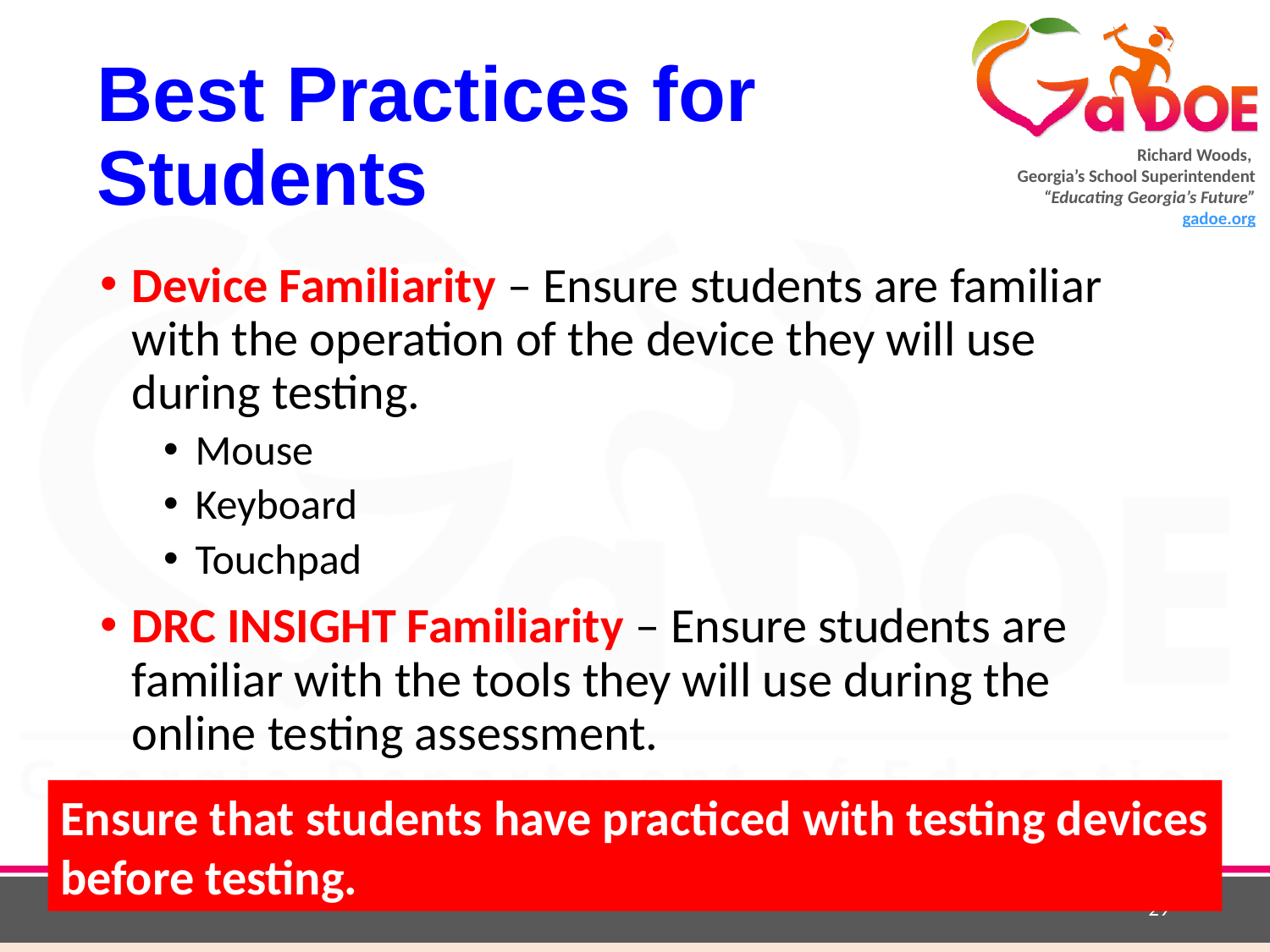

# Best Practices for Students
Device Familiarity – Ensure students are familiar with the operation of the device they will use during testing.
Mouse
Keyboard
Touchpad
DRC INSIGHT Familiarity – Ensure students are familiar with the tools they will use during the online testing assessment.
Ensure that students have practiced with testing devices before testing.
29